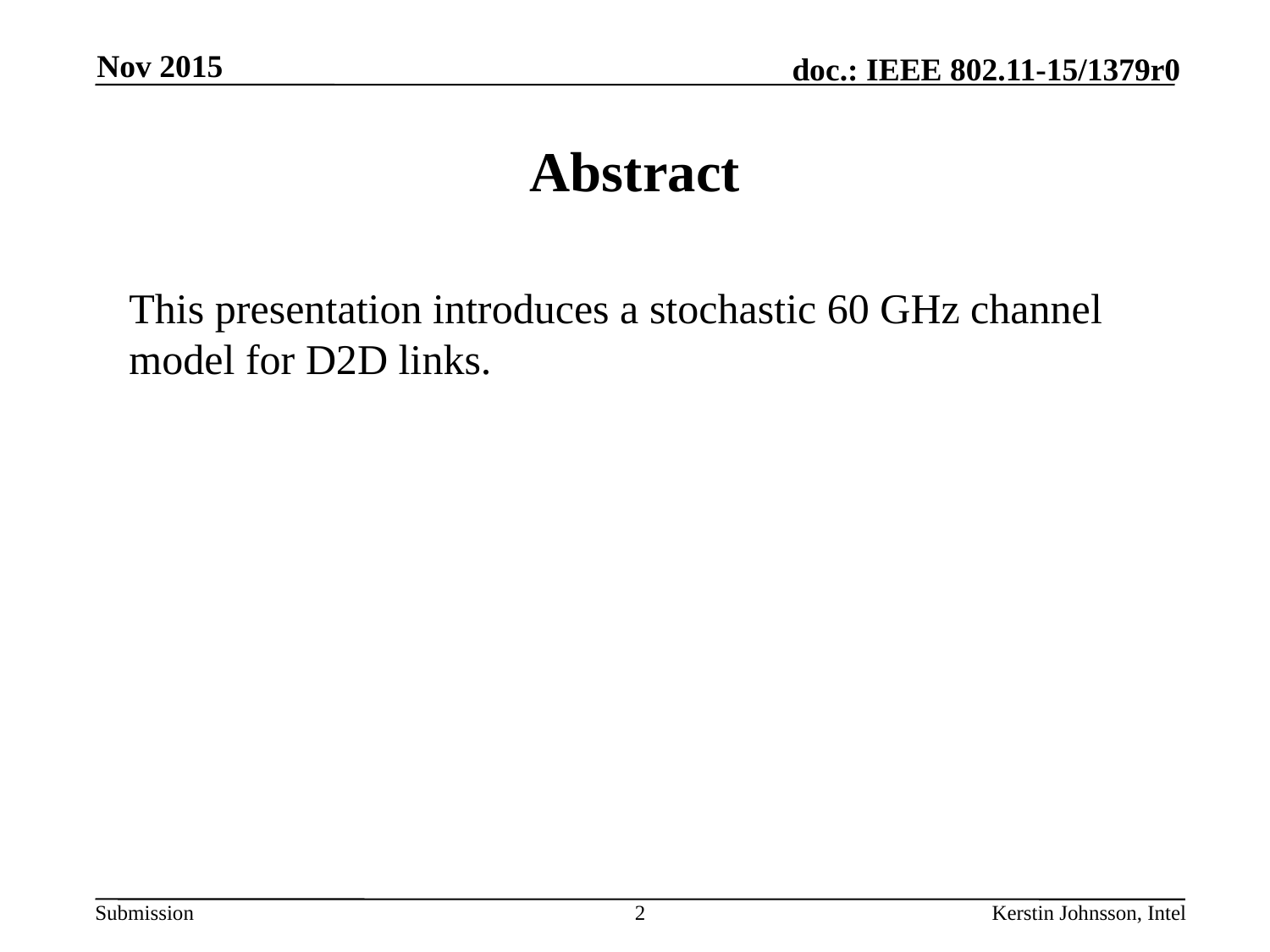

Nov 2015
# Abstract
This presentation introduces a stochastic 60 GHz channel model for D2D links.
2
Kerstin Johnsson, Intel